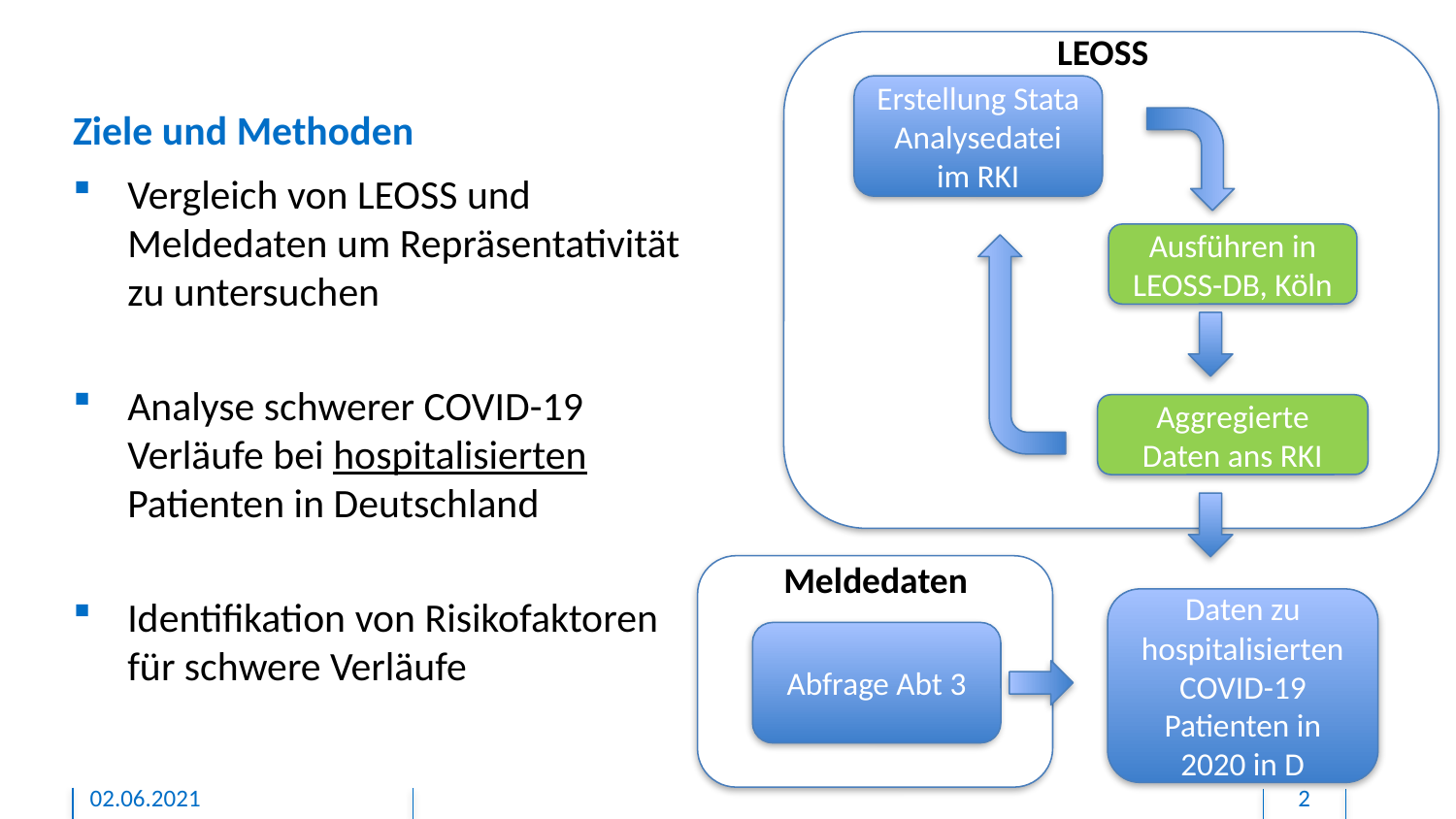

LEOSS

Erstellung Stata Analysedatei im RKI
# Ziele und Methoden

Vergleich von LEOSS und Meldedaten um Repräsentativität zu untersuchen

Analyse schwerer COVID-19 Verläufe bei hospitalisierten Patienten in Deutschland

Identifikation von Risikofaktoren für schwere Verläufe
Ausführen in LEOSS-DB, Köln

Aggregierte Daten ans RKI

Meldedaten

Daten zu hospitalisierten COVID-19 Patienten in 2020 in D
Abfrage Abt 3

02.06.2021
2